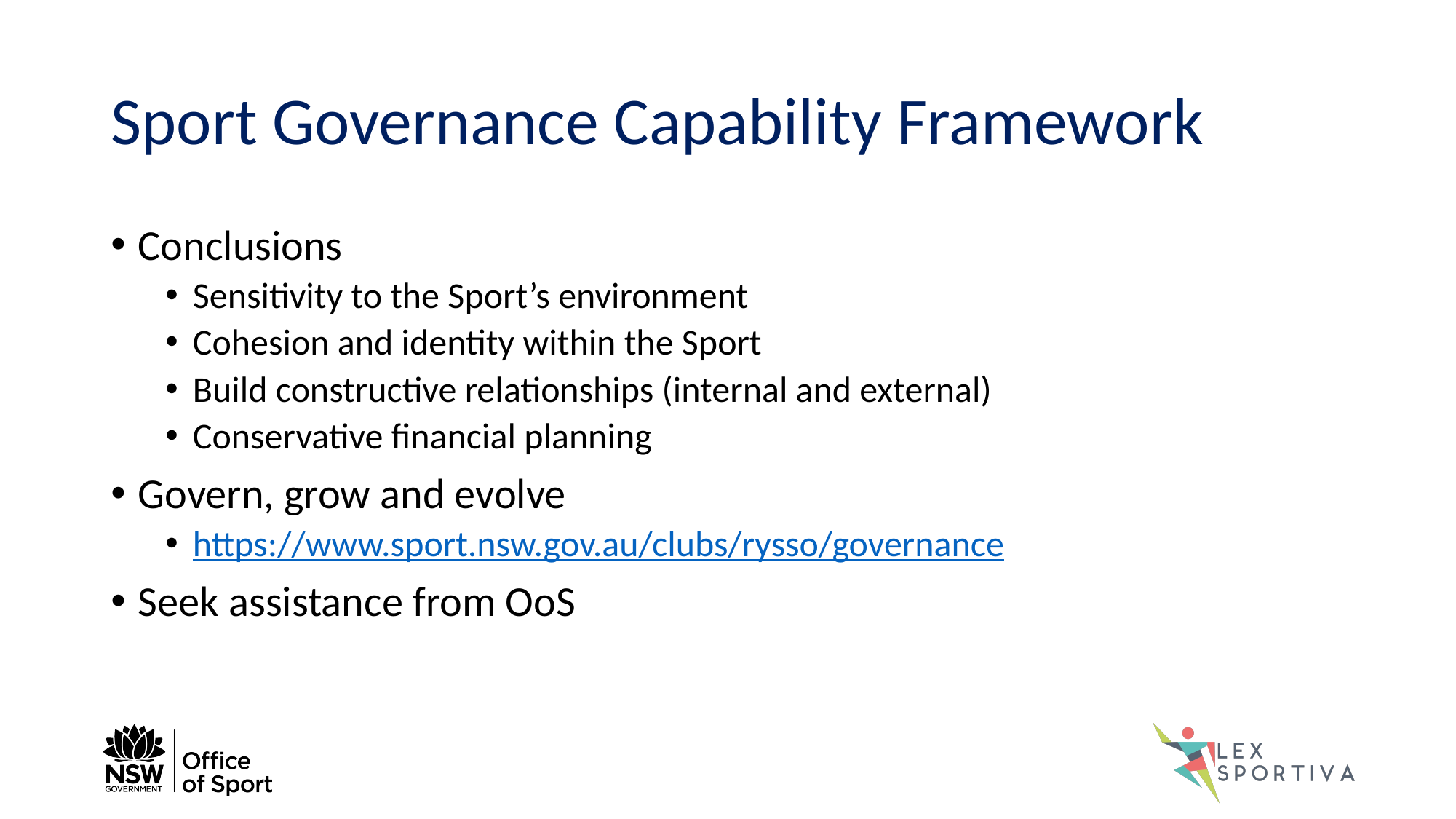

# Sport Governance Capability Framework
Conclusions
Sensitivity to the Sport’s environment
Cohesion and identity within the Sport
Build constructive relationships (internal and external)
Conservative financial planning
Govern, grow and evolve
https://www.sport.nsw.gov.au/clubs/rysso/governance
Seek assistance from OoS